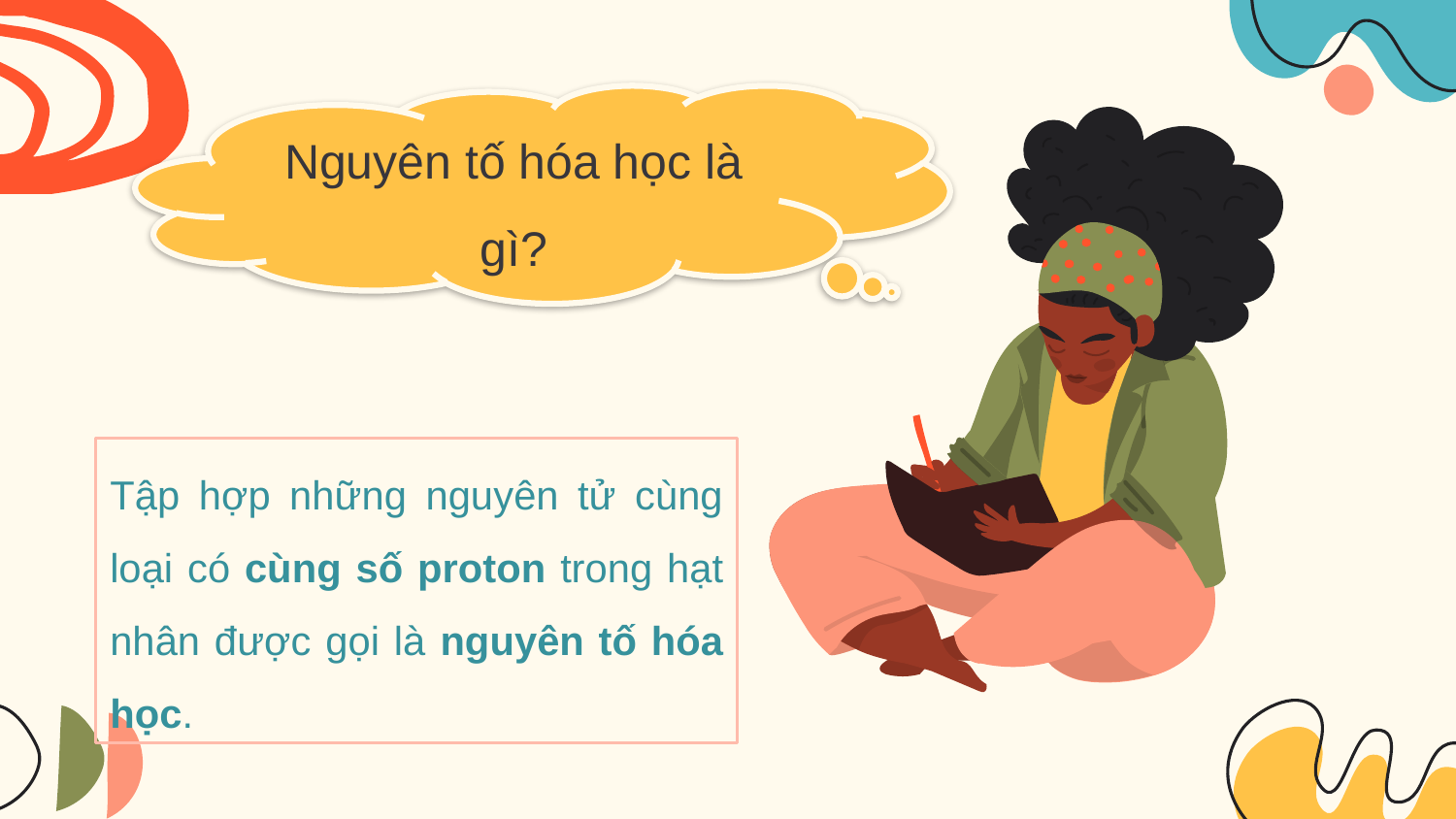

Nguyên tố hóa học là gì?

Tập hợp những nguyên tử cùng loại có cùng số proton trong hạt nhân được gọi là nguyên tố hóa học.